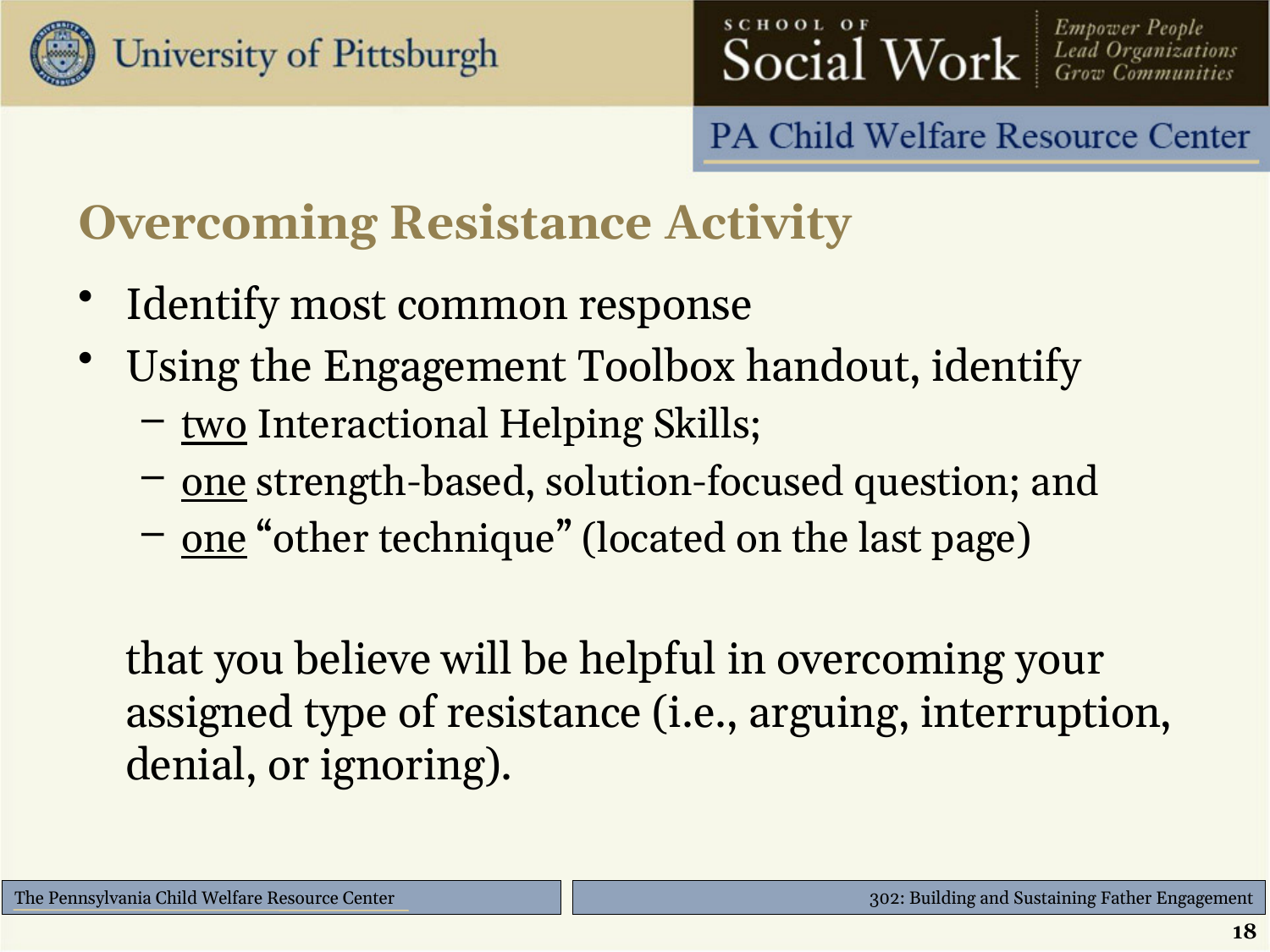

# Overcoming Resistance Activity
Identify most common response
Using the Engagement Toolbox handout, identify
two Interactional Helping Skills;
one strength-based, solution-focused question; and
one “other technique” (located on the last page)

that you believe will be helpful in overcoming your assigned type of resistance (i.e., arguing, interruption, denial, or ignoring).
18